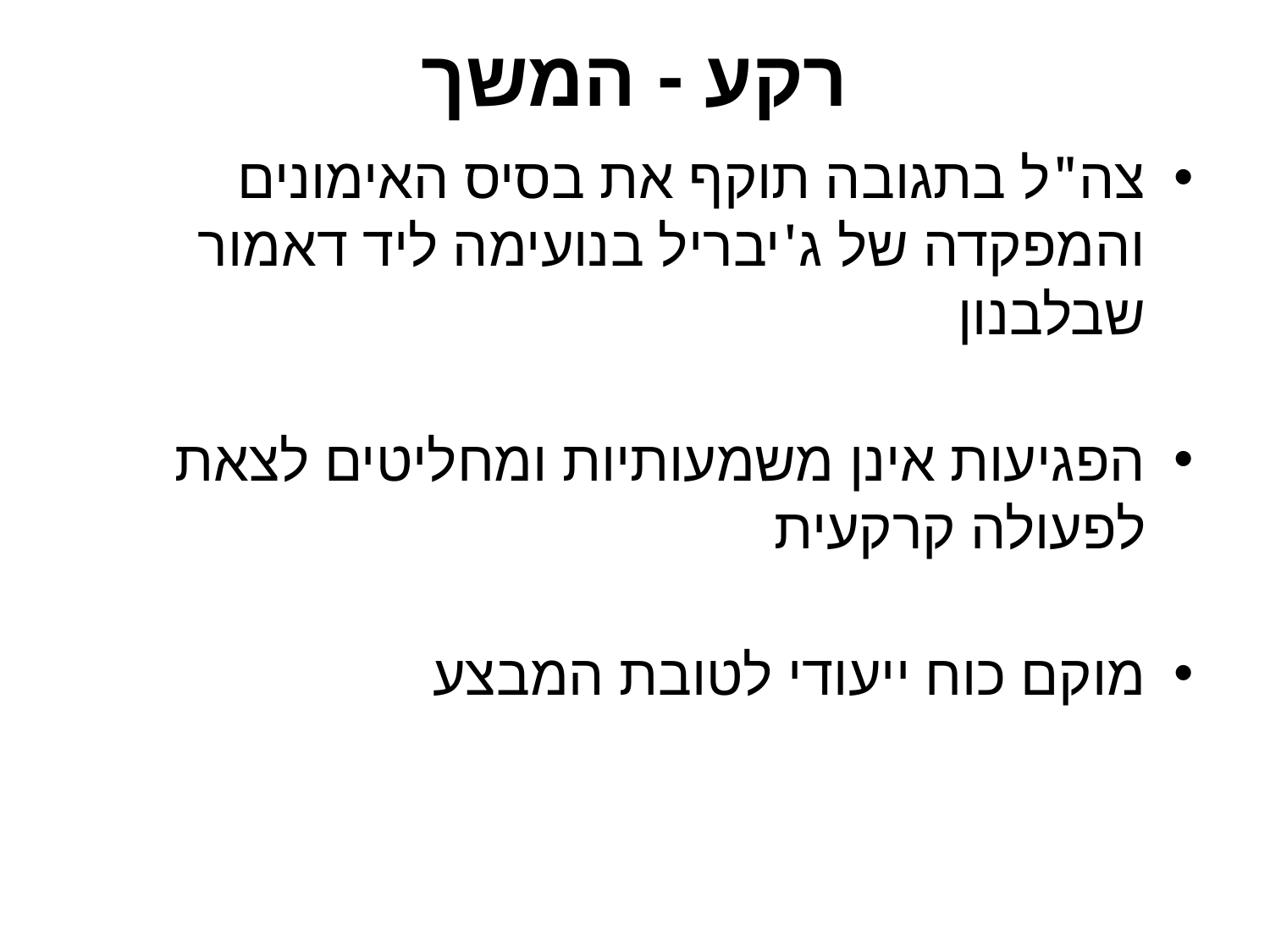

# רקע - המשך
צה"ל בתגובה תוקף את בסיס האימונים והמפקדה של ג'יבריל בנועימה ליד דאמור שבלבנון
הפגיעות אינן משמעותיות ומחליטים לצאת לפעולה קרקעית
מוקם כוח ייעודי לטובת המבצע